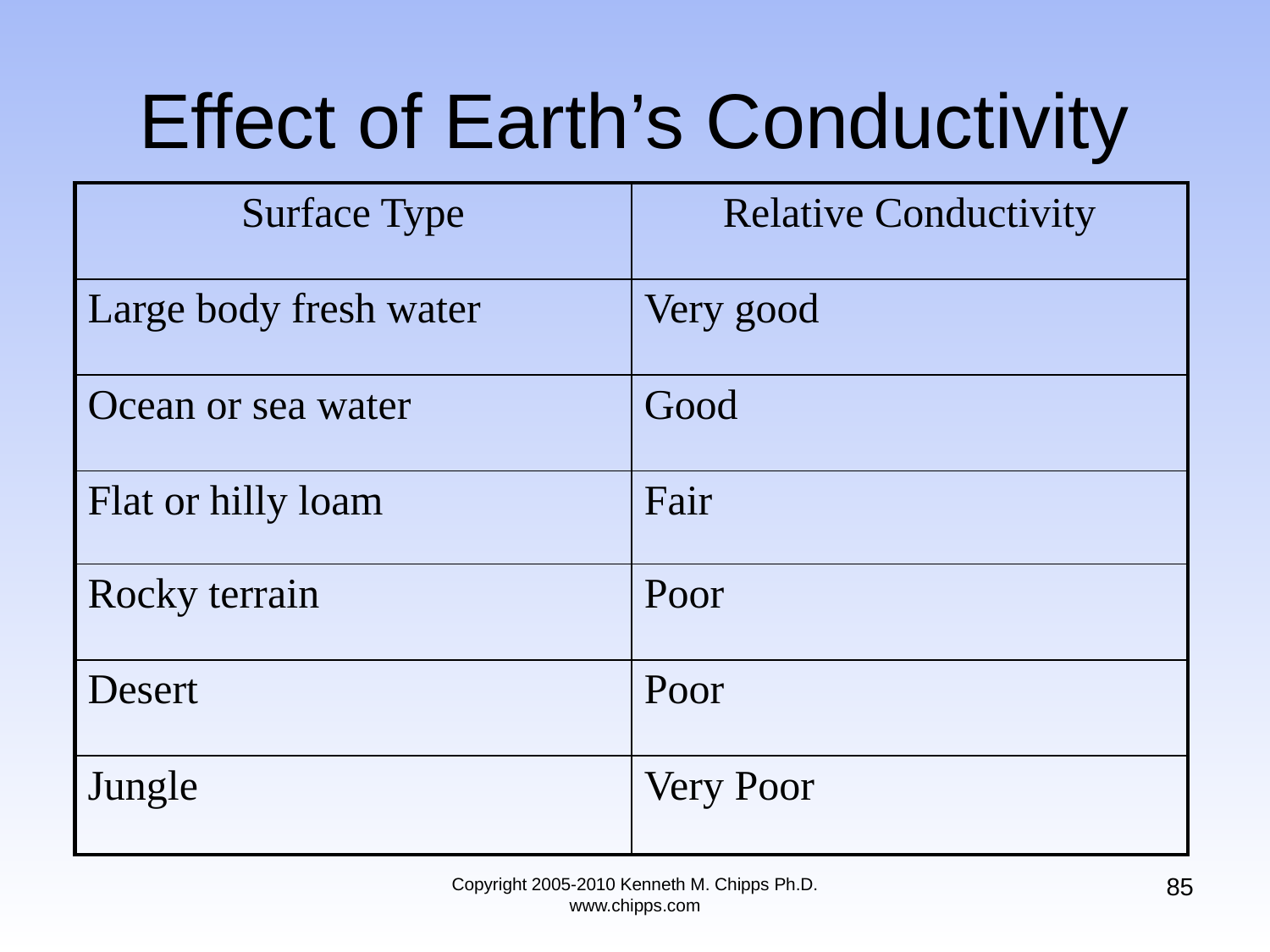

# Effect of Earth’s Conductivity
| Surface Type | Relative Conductivity |
| --- | --- |
| Large body fresh water | Very good |
| Ocean or sea water | Good |
| Flat or hilly loam | Fair |
| Rocky terrain | Poor |
| Desert | Poor |
| Jungle | Very Poor |
85
Copyright 2005-2010 Kenneth M. Chipps Ph.D. www.chipps.com